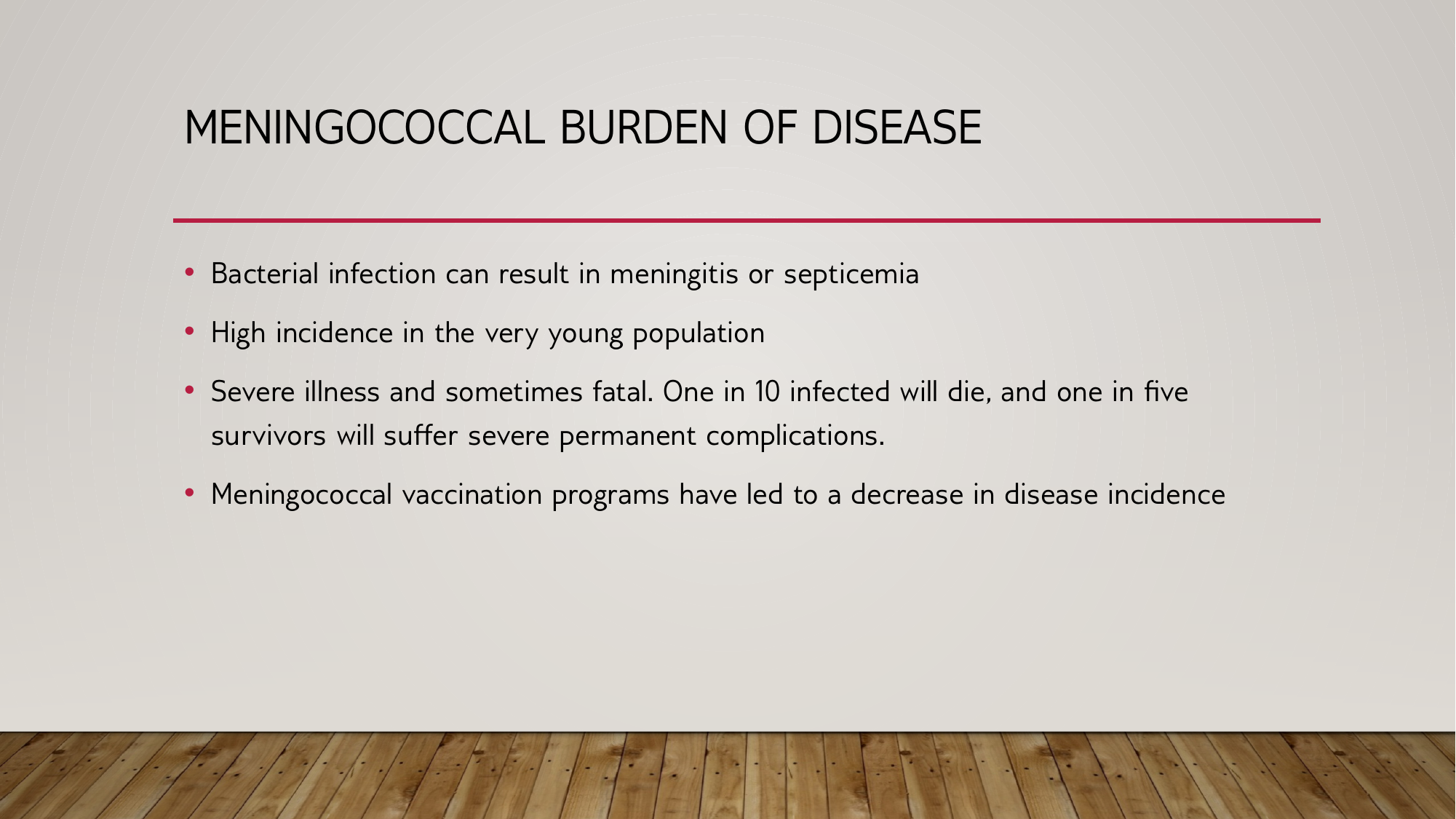

# Meningococcal burden of disease
Bacterial infection can result in meningitis or septicemia
High incidence in the very young population
Severe illness and sometimes fatal. One in 10 infected will die, and one in five survivors will suffer severe permanent complications.
Meningococcal vaccination programs have led to a decrease in disease incidence